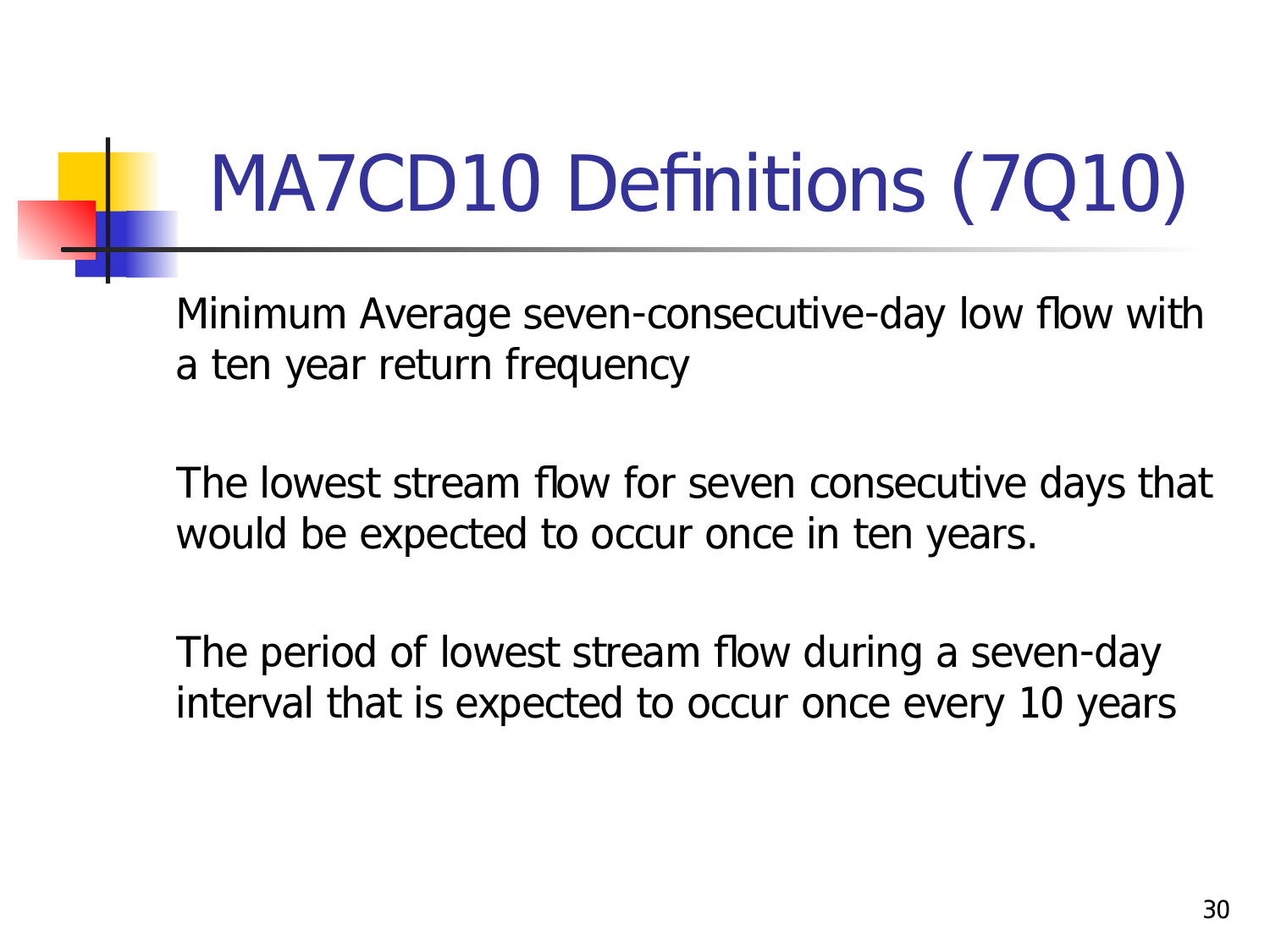

# MA7CD10 Definitions (7Q10)
Minimum Average seven-consecutive-day low flow with a ten year return frequency

The lowest stream flow for seven consecutive days that would be expected to occur once in ten years.

The period of lowest stream flow during a seven-day interval that is expected to occur once every 10 years
30